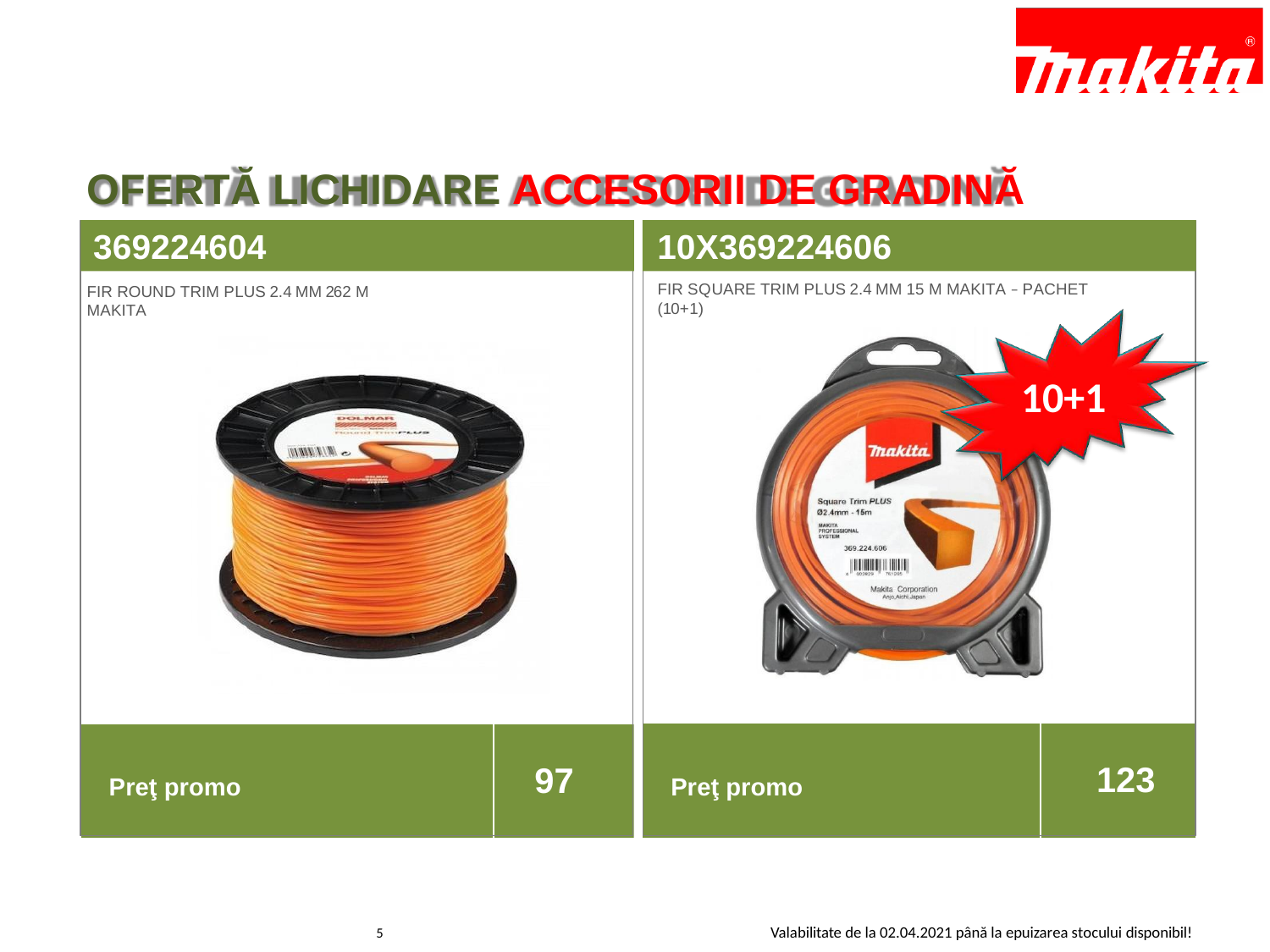

# OFERTĂ LICHIDARE ACCESORII DE GRADINĂ

369224604	10X369224606

FIR SQUARE TRIM PLUS 2.4 MM 15 M MAKITA – PACHET (10+1)
FIR ROUND TRIM PLUS 2.4 MM 262 M MAKITA

10+1

123
97
Preţ promo
Preţ promo

Valabilitate de la 02.04.2021 până la epuizarea stocului disponibil!
5